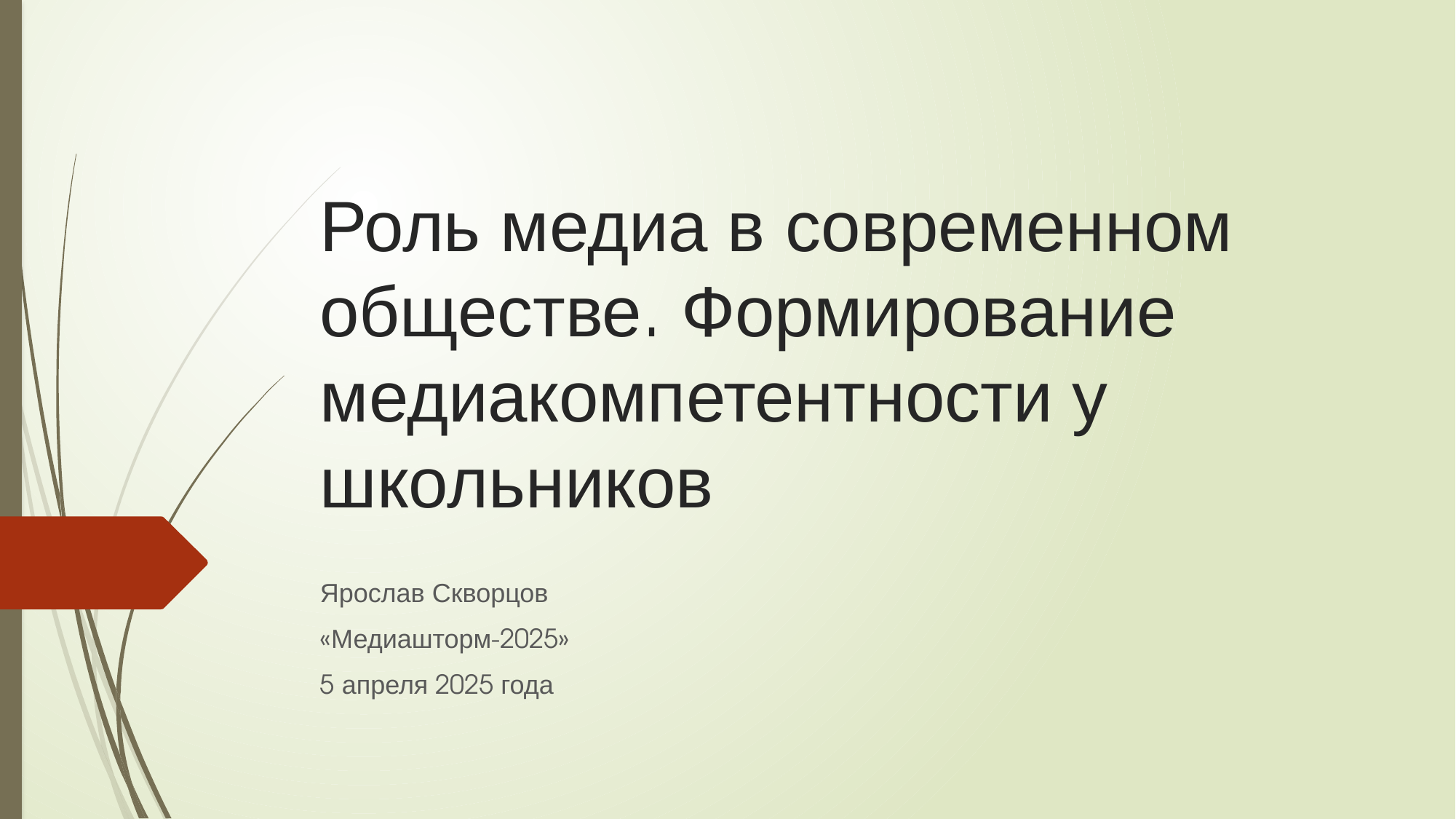

# Роль медиа в современном обществе. Формирование  медиакомпетентности у школьников
Ярослав Скворцов
«Медиашторм-2025»
5 апреля 2025 года